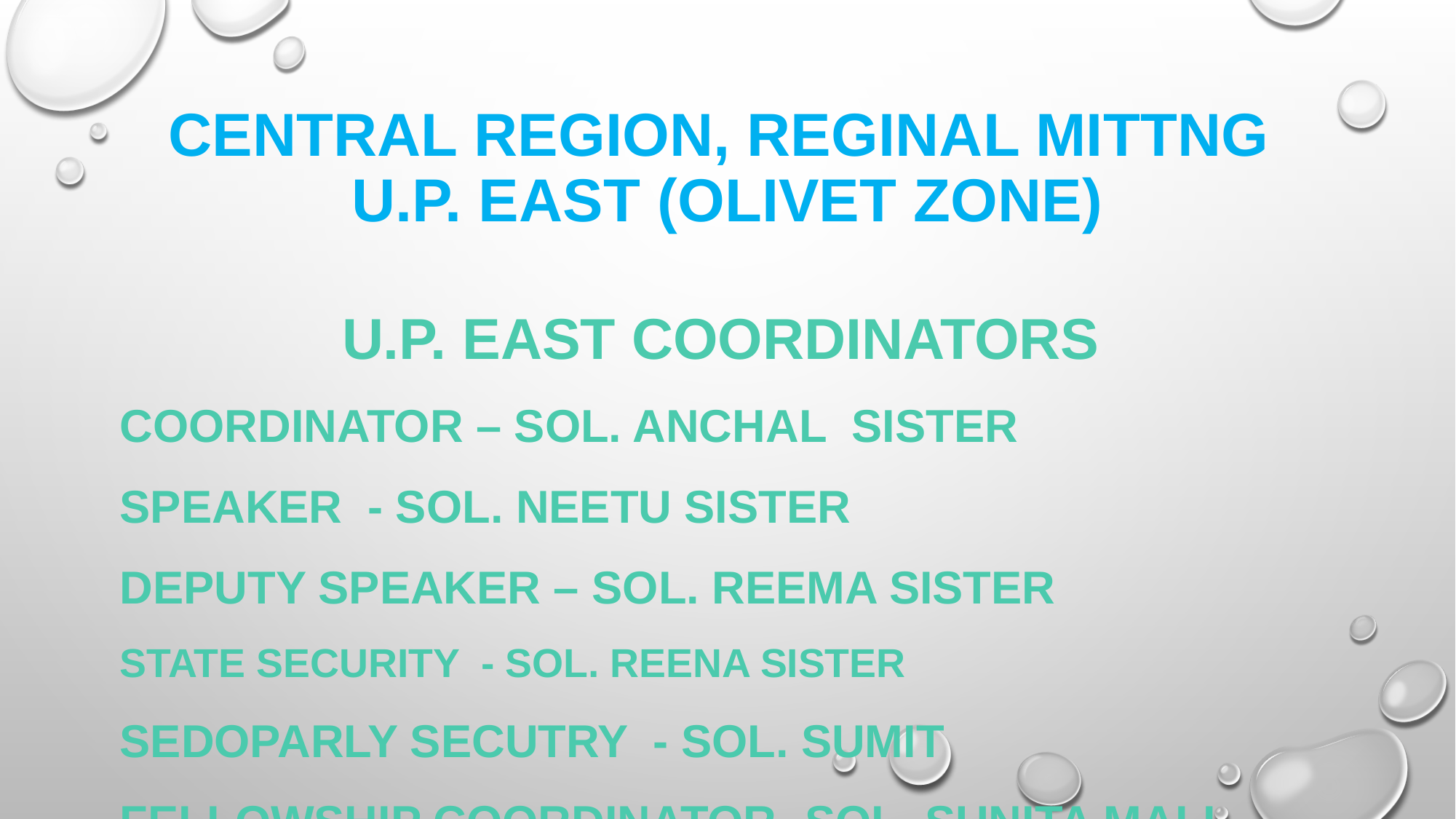

# CENTRAL REGION, REGINAL MITTNG U.P. EAST (OLIVET ZONE)
                    U.P. EAST COORDINATORS
Coordinator – Sol. Anchal  sister
SPEAKER  - SOL. NEETU Sister
Deputy speaker – Sol. Reema sister
STAte Security  - sol. Reena sister
Sedoparly Secutry  - Sol. Sumit
Fellowship Coordinator- sol. Sunita mall